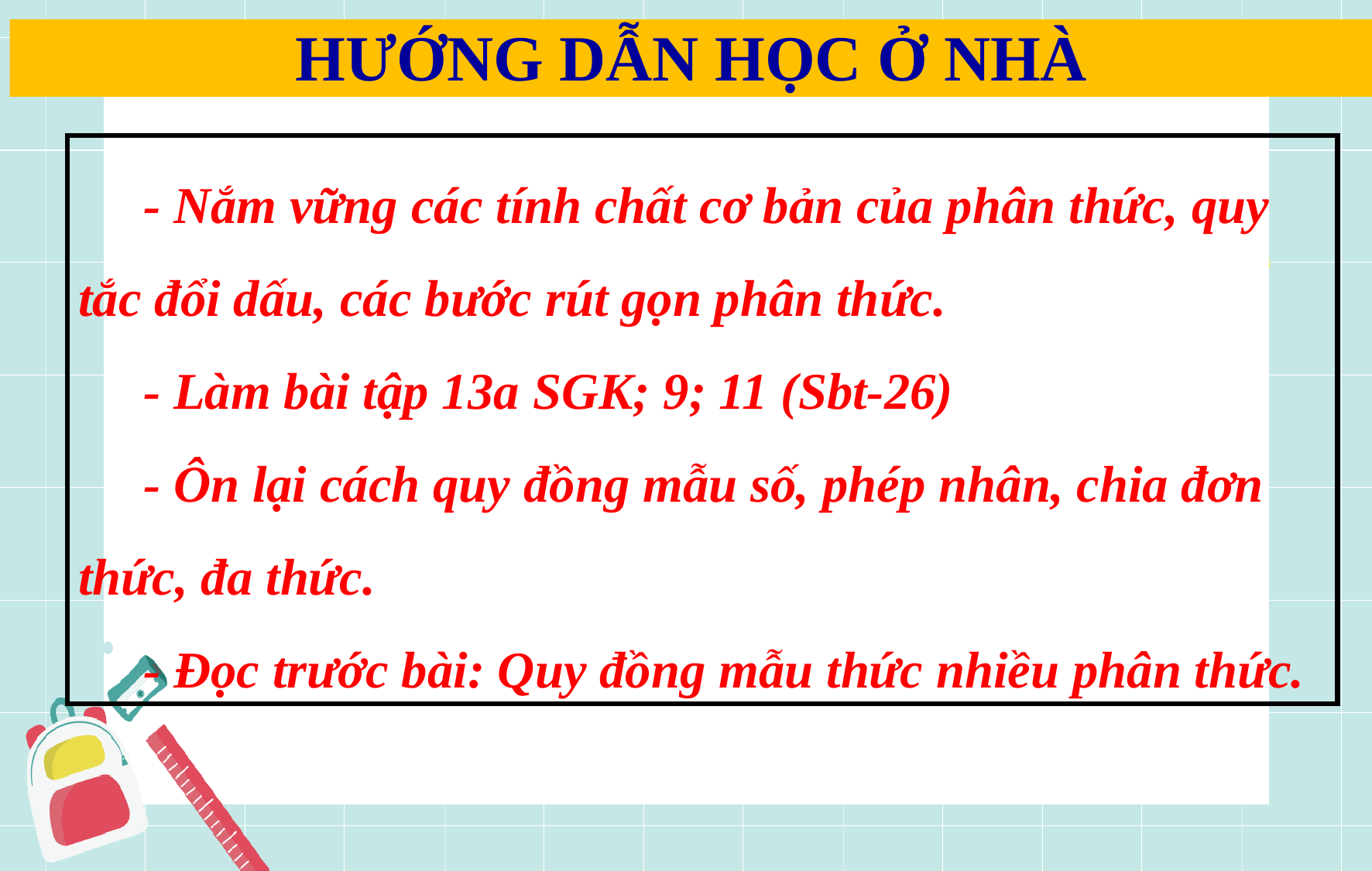

HƯỚNG DẪN HỌC Ở NHÀ
     - Nắm vững các tính chất cơ bản của phân thức, quy tắc đổi dấu, các bước rút gọn phân thức.
     - Làm bài tập 13a SGK; 9; 11 (Sbt-26)
     - Ôn lại cách quy đồng mẫu số, phép nhân, chia đơn thức, đa thức.
     - Đọc trước bài: Quy đồng mẫu thức nhiều phân thức.